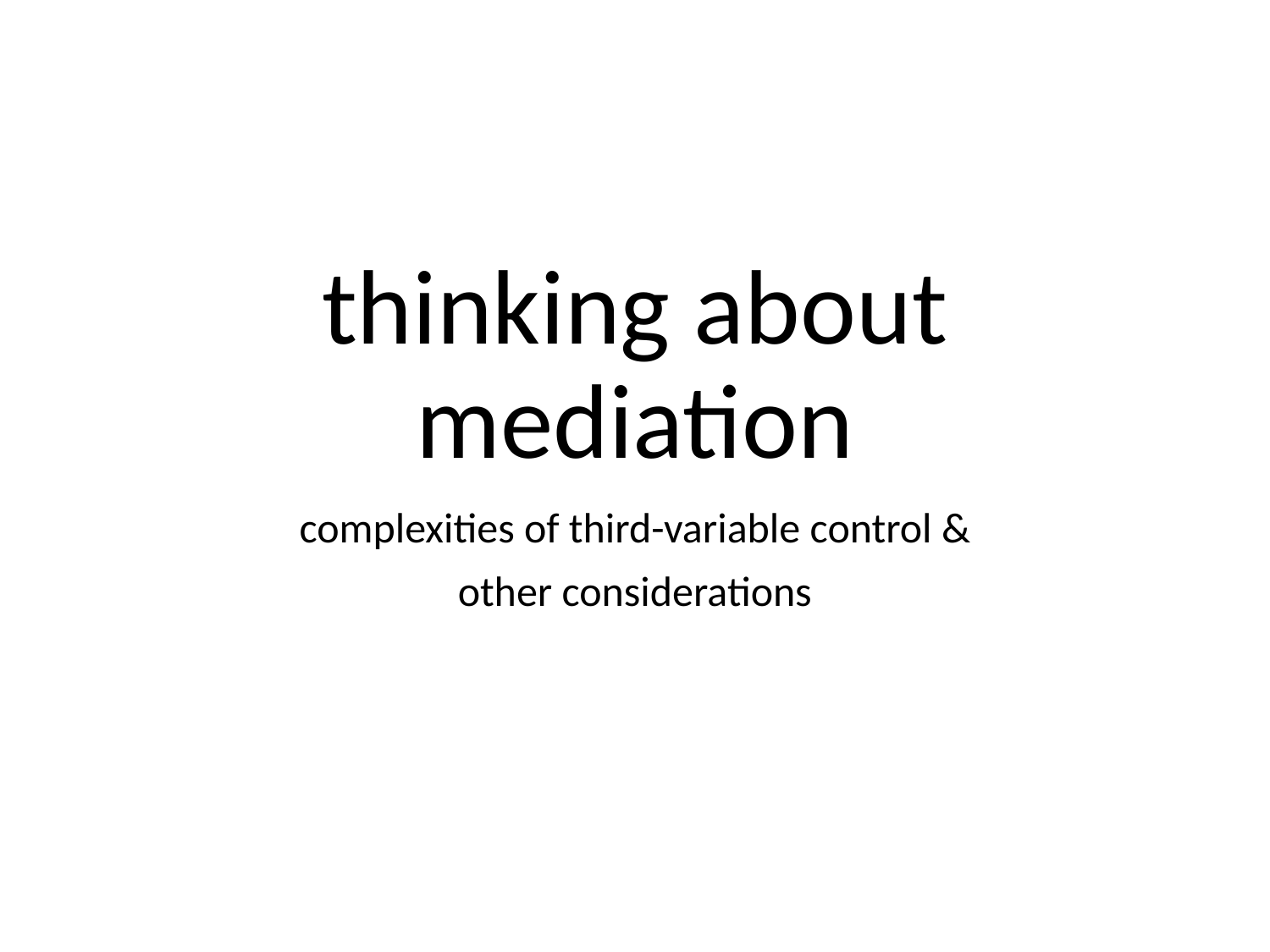

# thinking about mediation
complexities of third-variable control &
other considerations